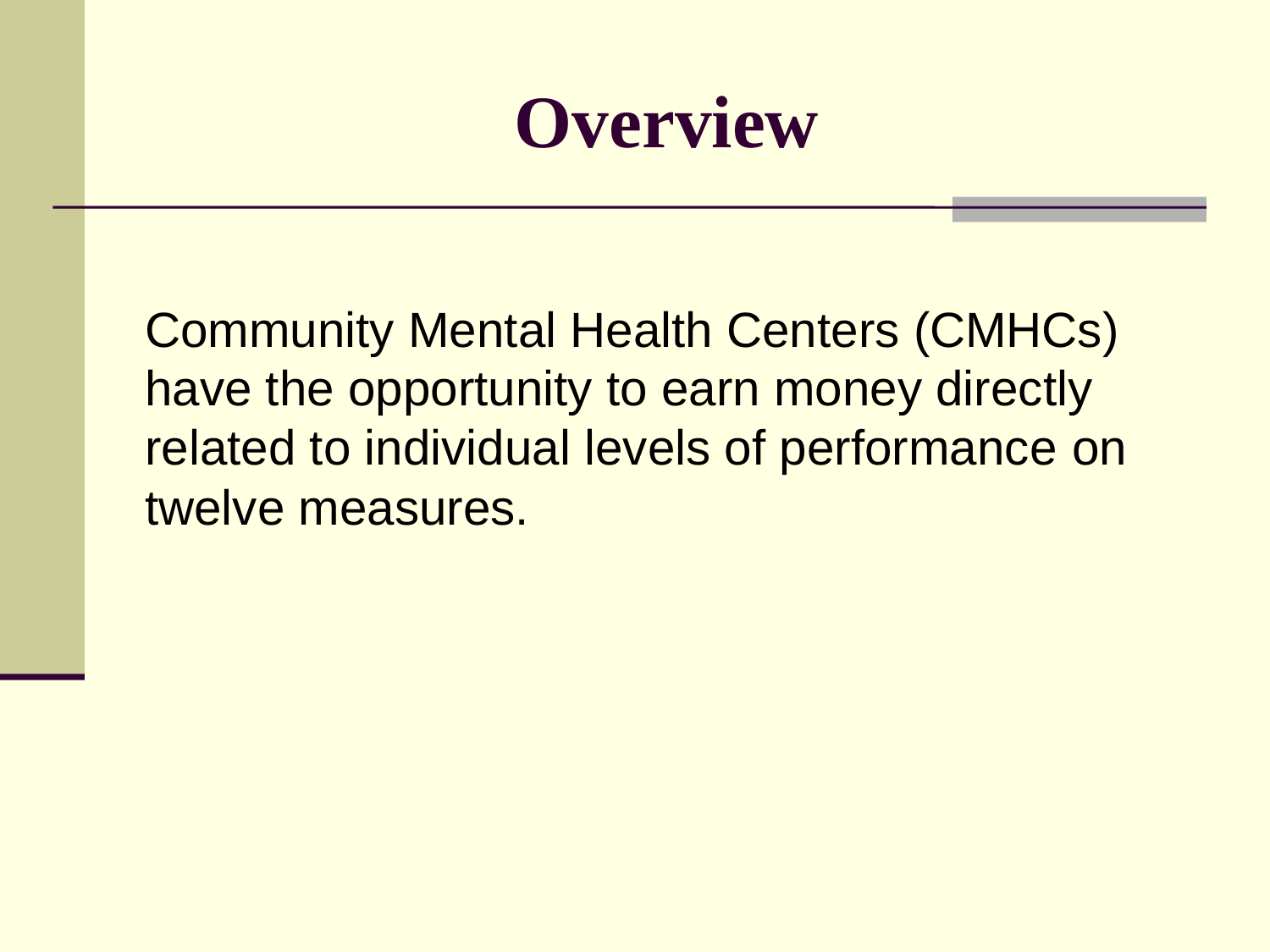

# Overview

	Community Mental Health Centers (CMHCs) have the opportunity to earn money directly related to individual levels of performance on twelve measures.